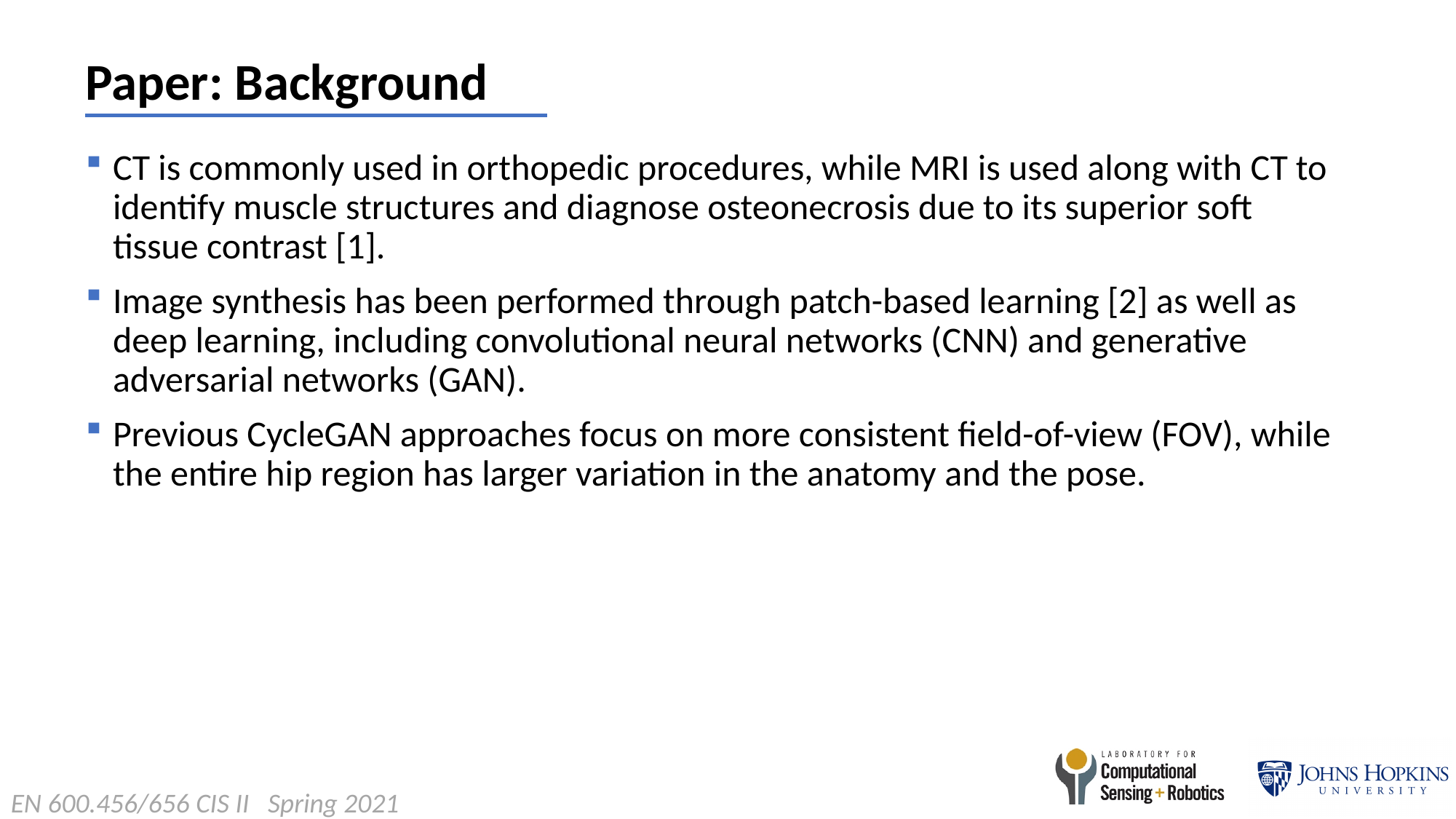

# Paper: Background
CT is commonly used in orthopedic procedures, while MRI is used along with CT to identify muscle structures and diagnose osteonecrosis due to its superior soft tissue contrast [1].
Image synthesis has been performed through patch-based learning [2] as well as deep learning, including convolutional neural networks (CNN) and generative adversarial networks (GAN).
Previous CycleGAN approaches focus on more consistent field-of-view (FOV), while the entire hip region has larger variation in the anatomy and the pose.